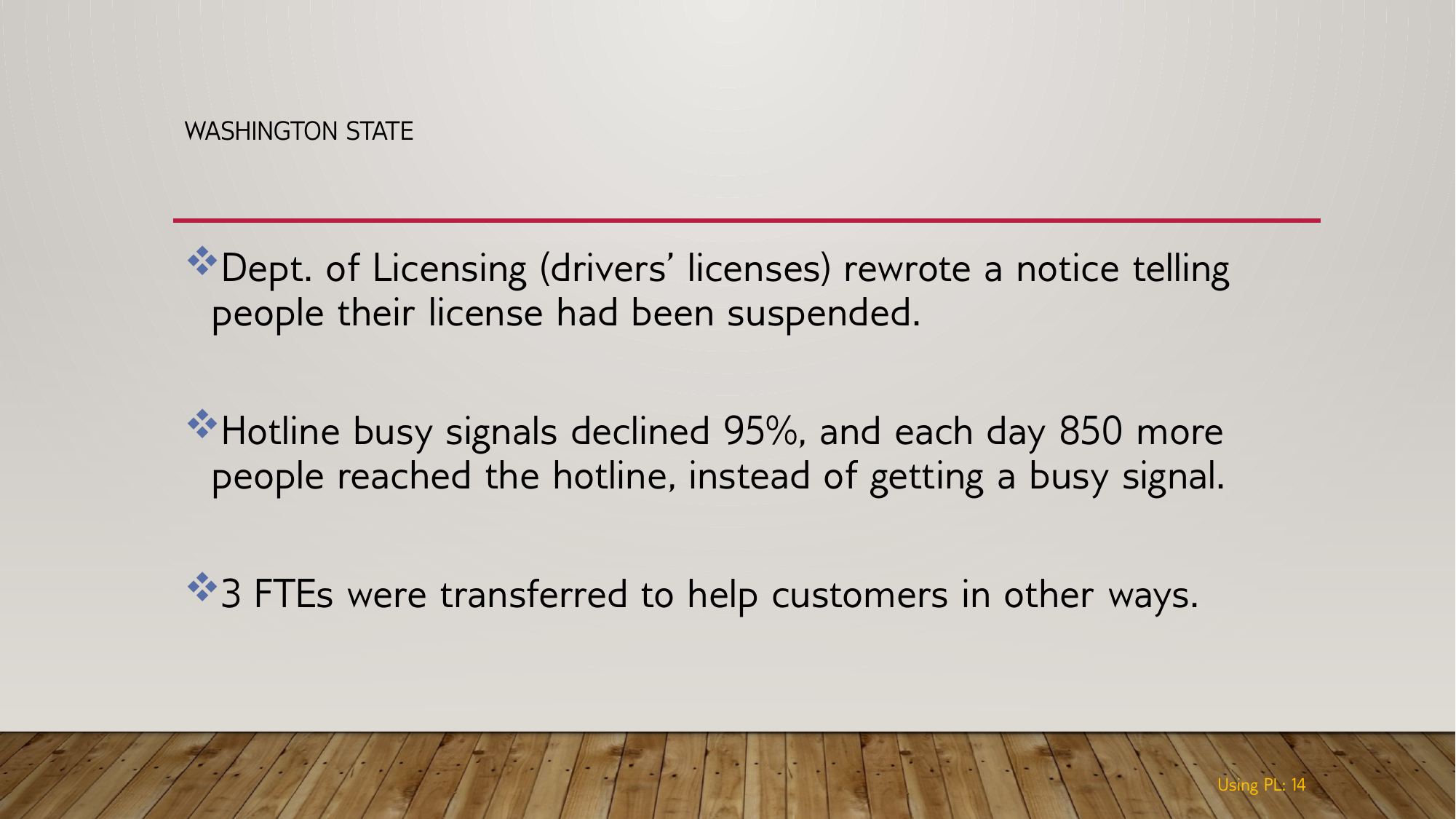

# Washington State
Dept. of Licensing (drivers’ licenses) rewrote a notice telling people their license had been suspended.

Hotline busy signals declined 95%, and each day 850 more people reached the hotline, instead of getting a busy signal.

3 FTEs were transferred to help customers in other ways.
Using PL: 14